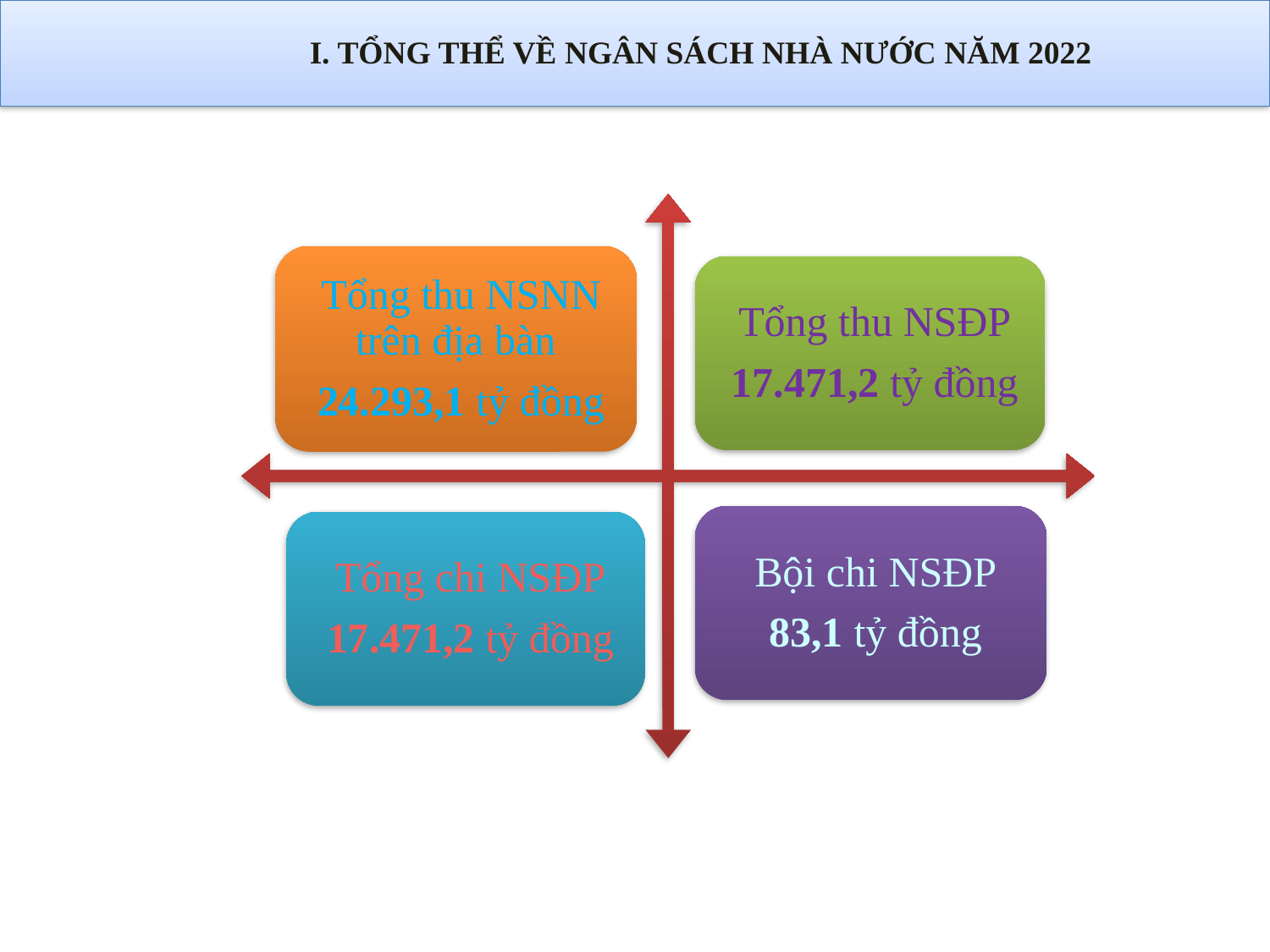

# I. TỔNG THỂ VỀ NGÂN SÁCH NHÀ NƯỚC NĂM 2022
Tổng thu NSNN trên địa bàn
24.293,1 tỷ đồng
Tổng thu NSĐP
17.471,2 tỷ đồng
Tổng chi NSĐP
17.471,2 tỷ đồng
Bội chi NSĐP
83,1 tỷ đồng